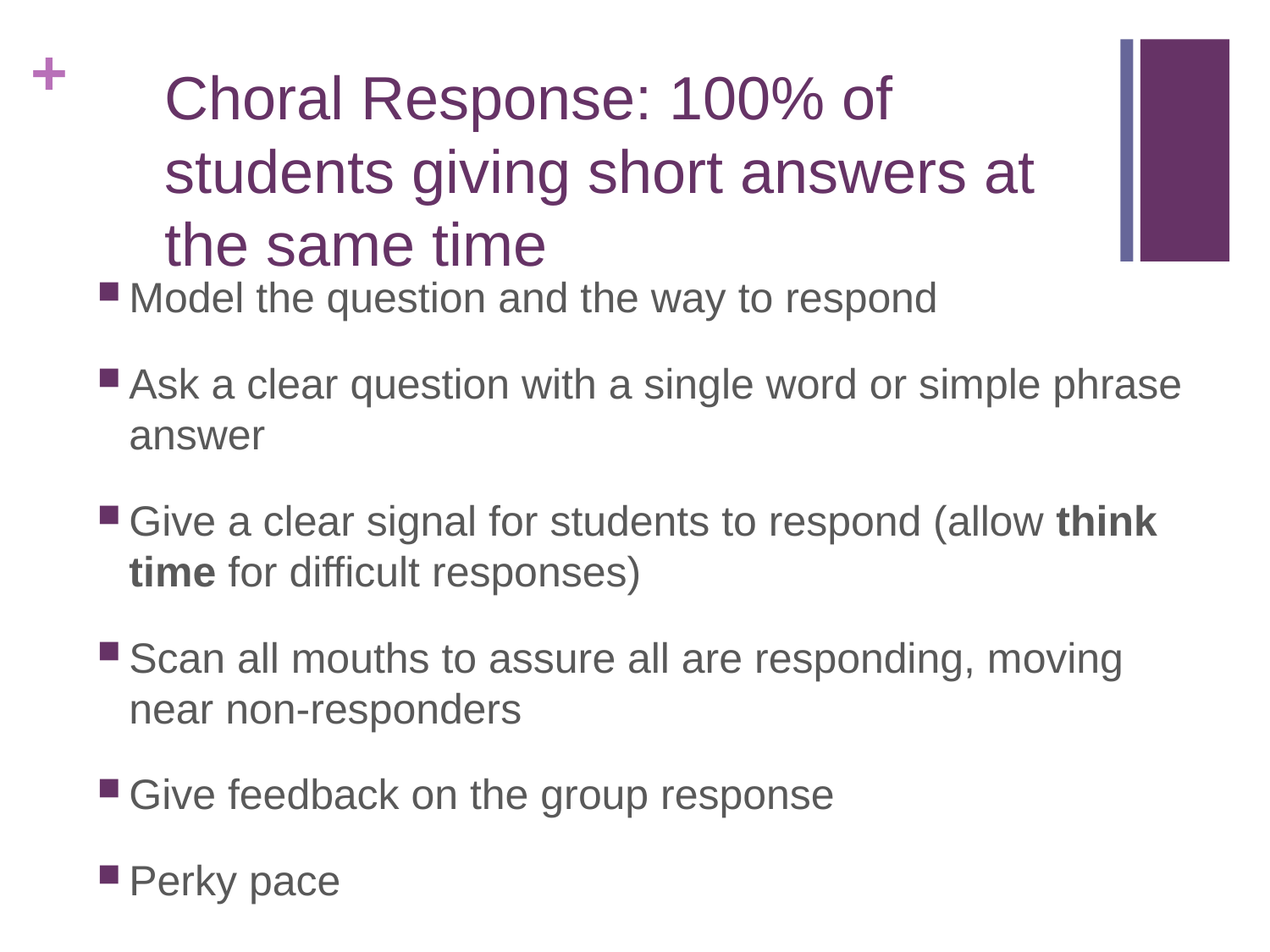

# Choral Response: 100% of students giving short answers at the same time
Model the question and the way to respond
Ask a clear question with a single word or simple phrase answer
Give a clear signal for students to respond (allow think time for difficult responses)
Scan all mouths to assure all are responding, moving near non-responders
Give feedback on the group response
Perky pace